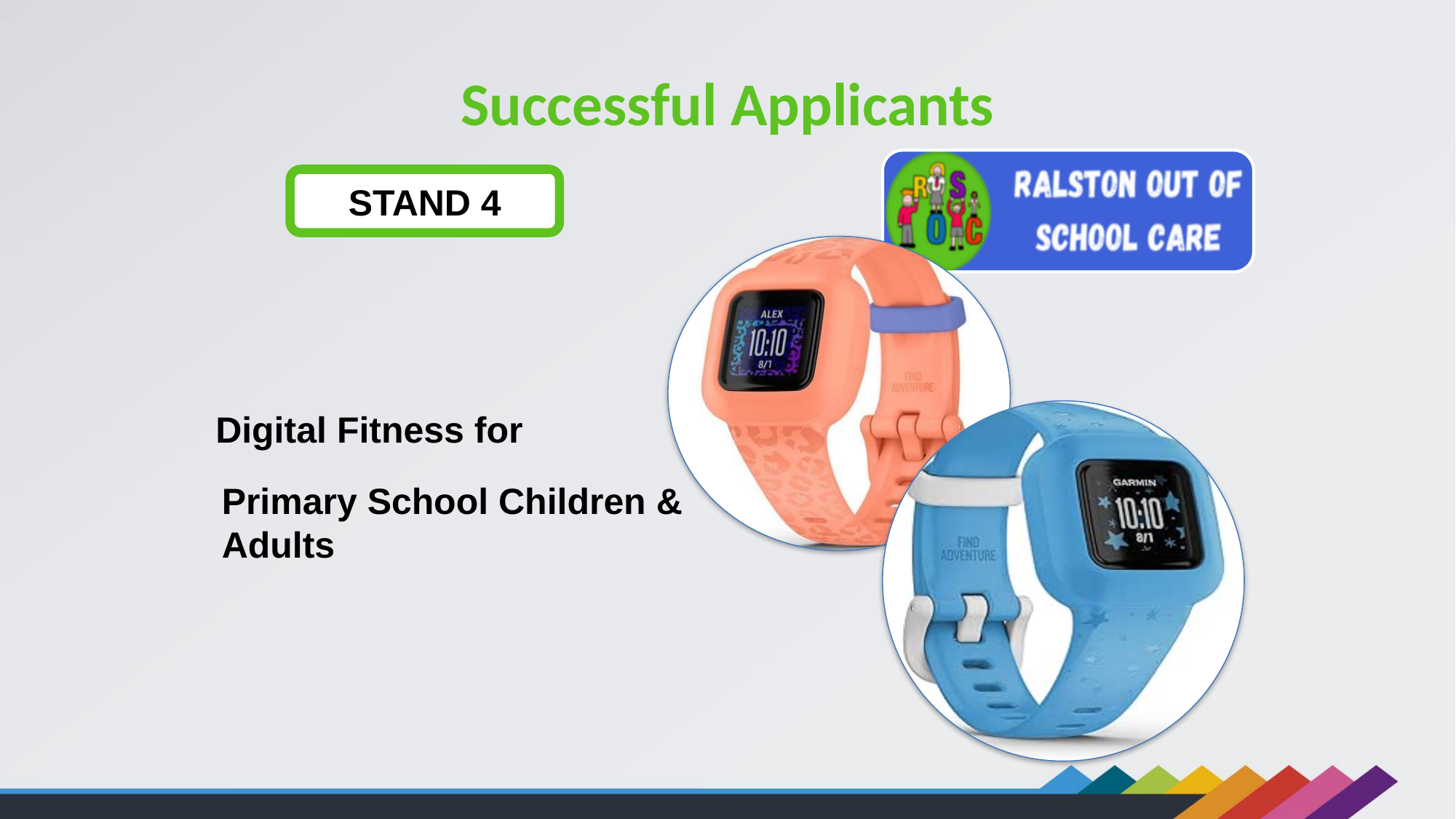

# Successful Applicants

STAND 4

Digital Fitness for

Primary School Children &
Adults